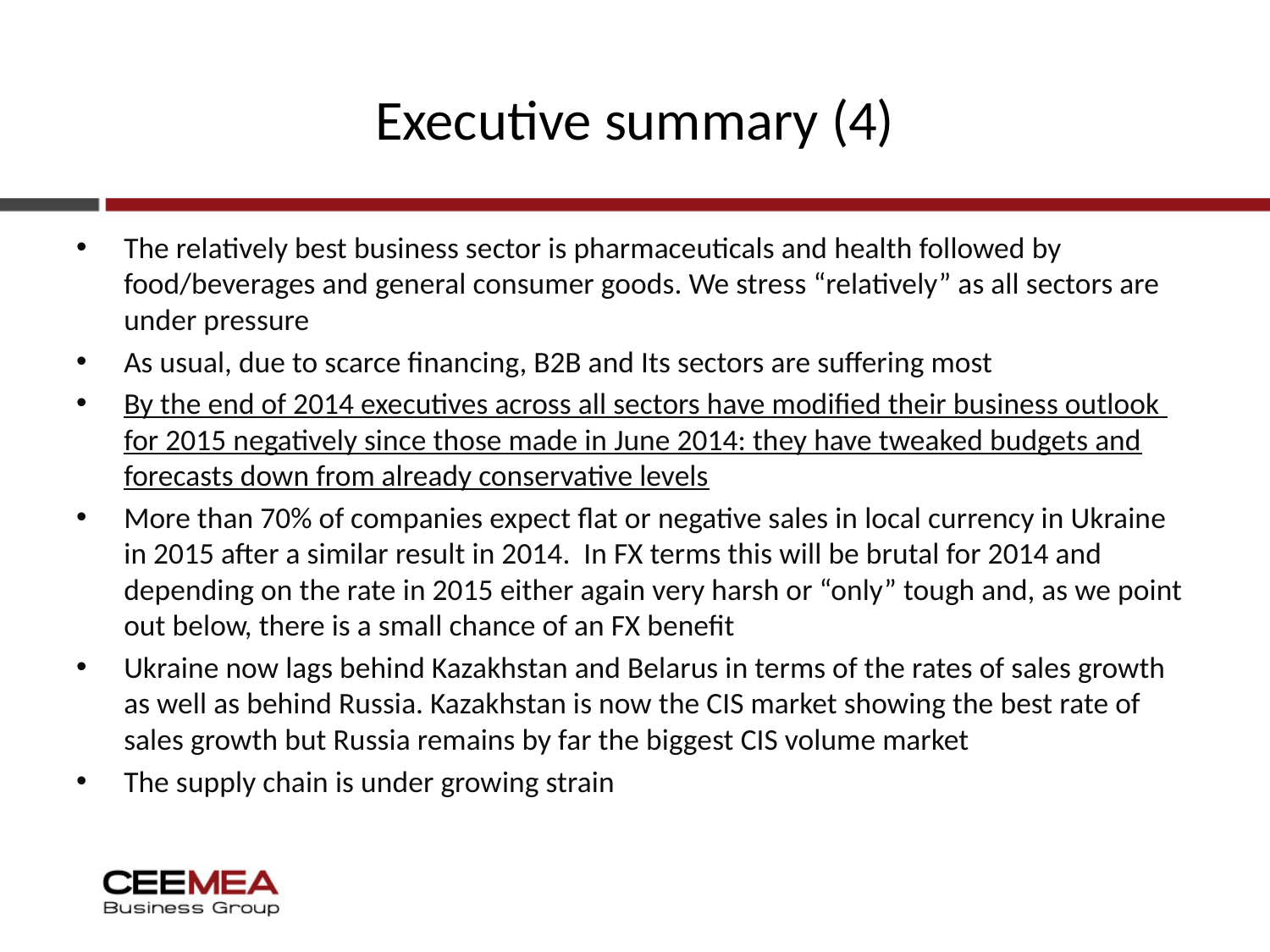

# Executive summary (4)
The relatively best business sector is pharmaceuticals and health followed by food/beverages and general consumer goods. We stress “relatively” as all sectors are under pressure
As usual, due to scarce financing, B2B and Its sectors are suffering most
By the end of 2014 executives across all sectors have modified their business outlook  for 2015 negatively since those made in June 2014: they have tweaked budgets and forecasts down from already conservative levels
More than 70% of companies expect flat or negative sales in local currency in Ukraine in 2015 after a similar result in 2014.  In FX terms this will be brutal for 2014 and depending on the rate in 2015 either again very harsh or “only” tough and, as we point out below, there is a small chance of an FX benefit
Ukraine now lags behind Kazakhstan and Belarus in terms of the rates of sales growth as well as behind Russia. Kazakhstan is now the CIS market showing the best rate of sales growth but Russia remains by far the biggest CIS volume market
The supply chain is under growing strain